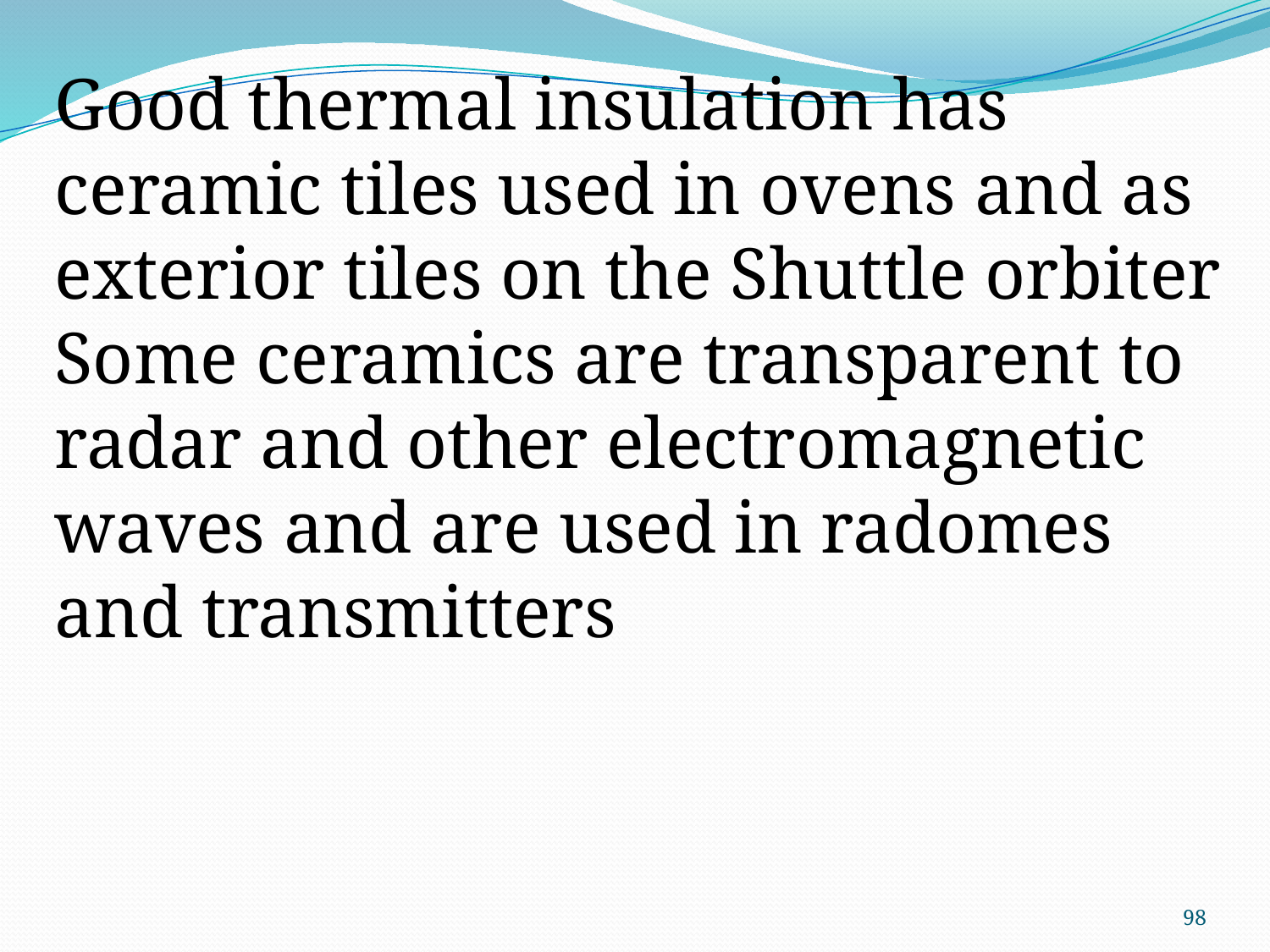

Good thermal insulation has ceramic tiles used in ovens and as exterior tiles on the Shuttle orbiter Some ceramics are transparent to radar and other electromagnetic waves and are used in radomes and transmitters
98